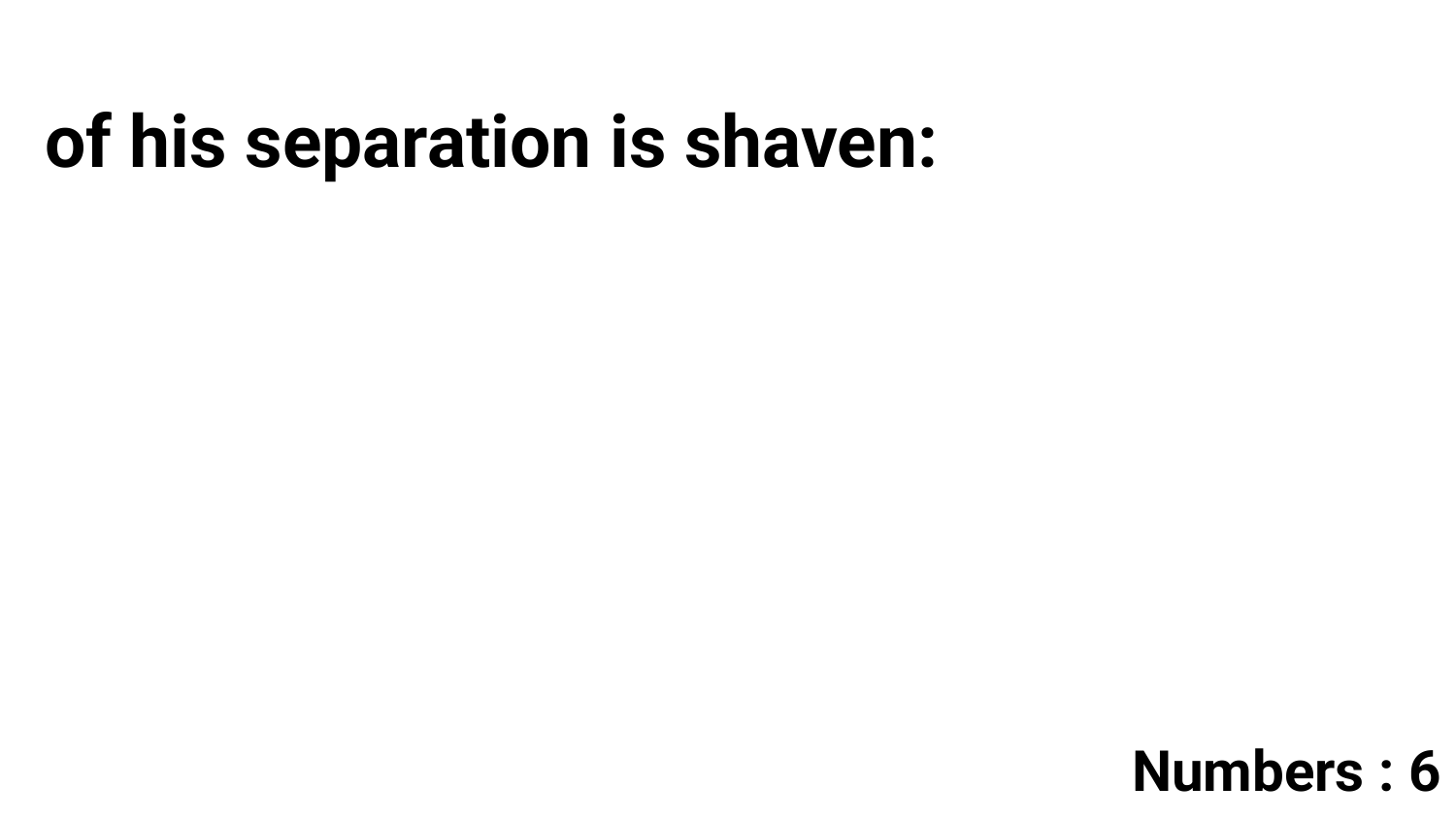

of his separation is shaven:
Numbers : 6